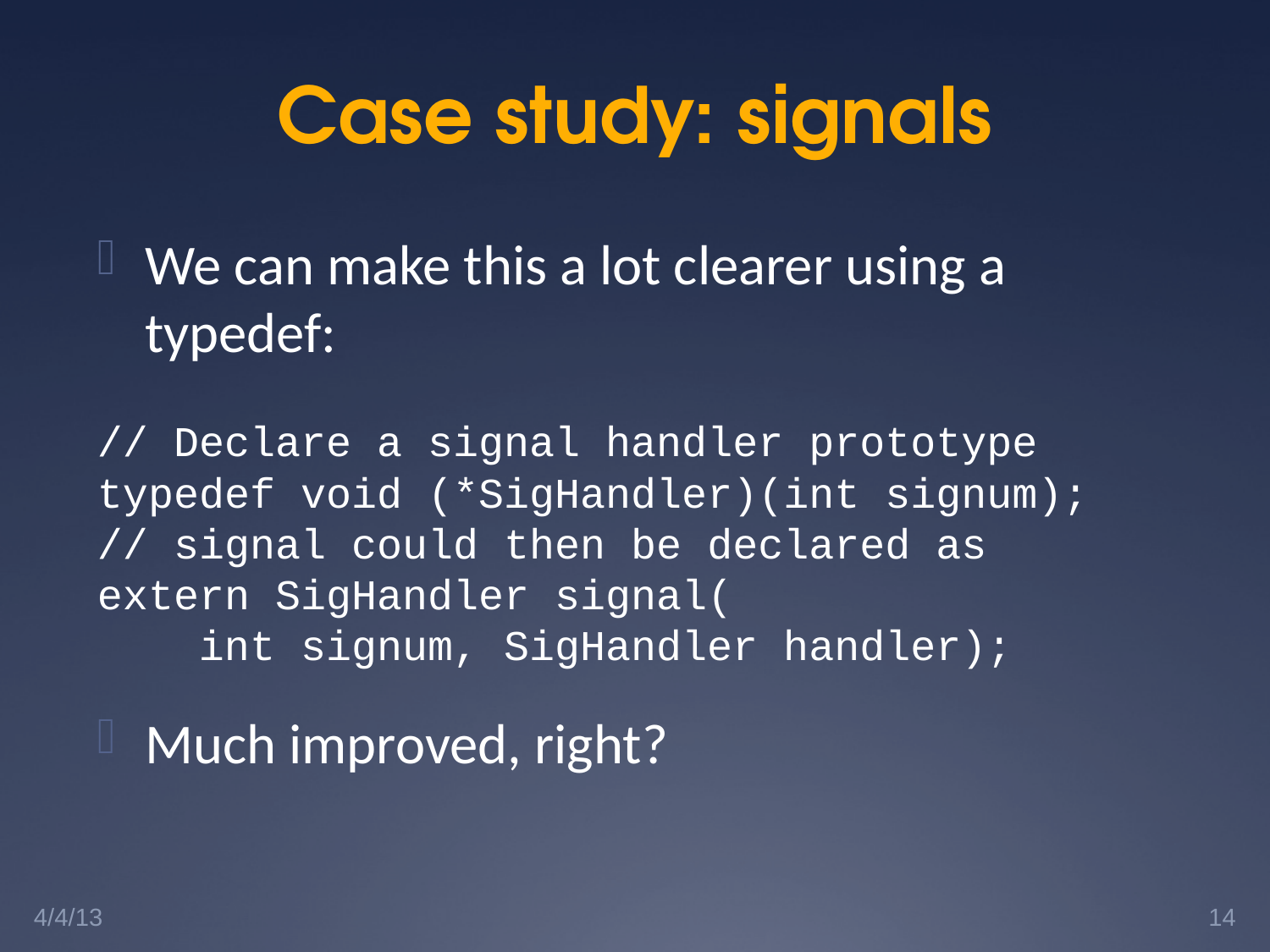

# Case study: signals
We can make this a lot clearer using a typedef:

// Declare a signal handler prototype
typedef void (*SigHandler)(int signum);
// signal could then be declared as
extern SigHandler signal(
    int signum, SigHandler handler);
Much improved, right?
4/4/13
14